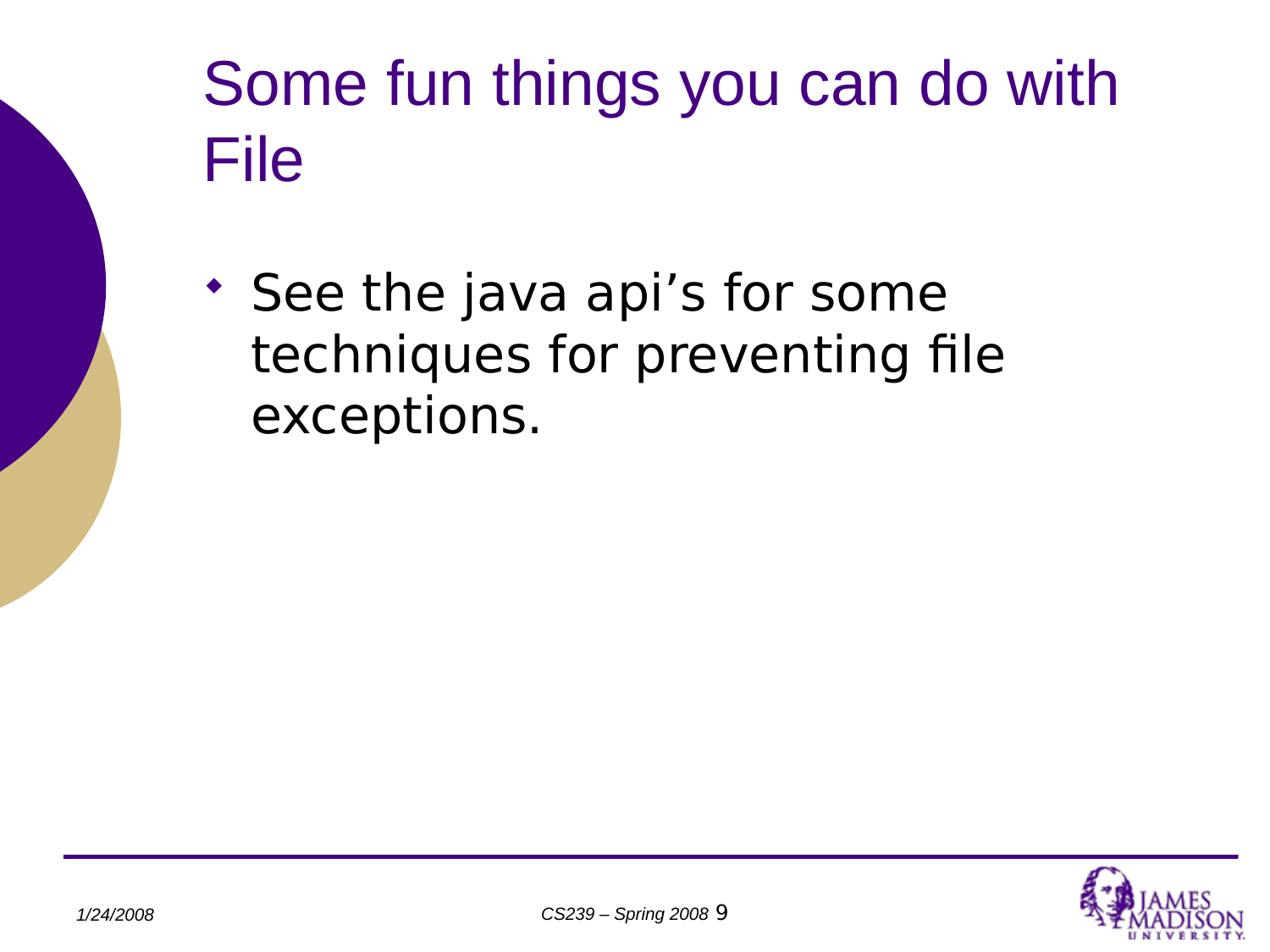

# Some fun things you can do with File
See the java api’s for some techniques for preventing file exceptions.
1/24/2008
CS239 – Spring 2008 9